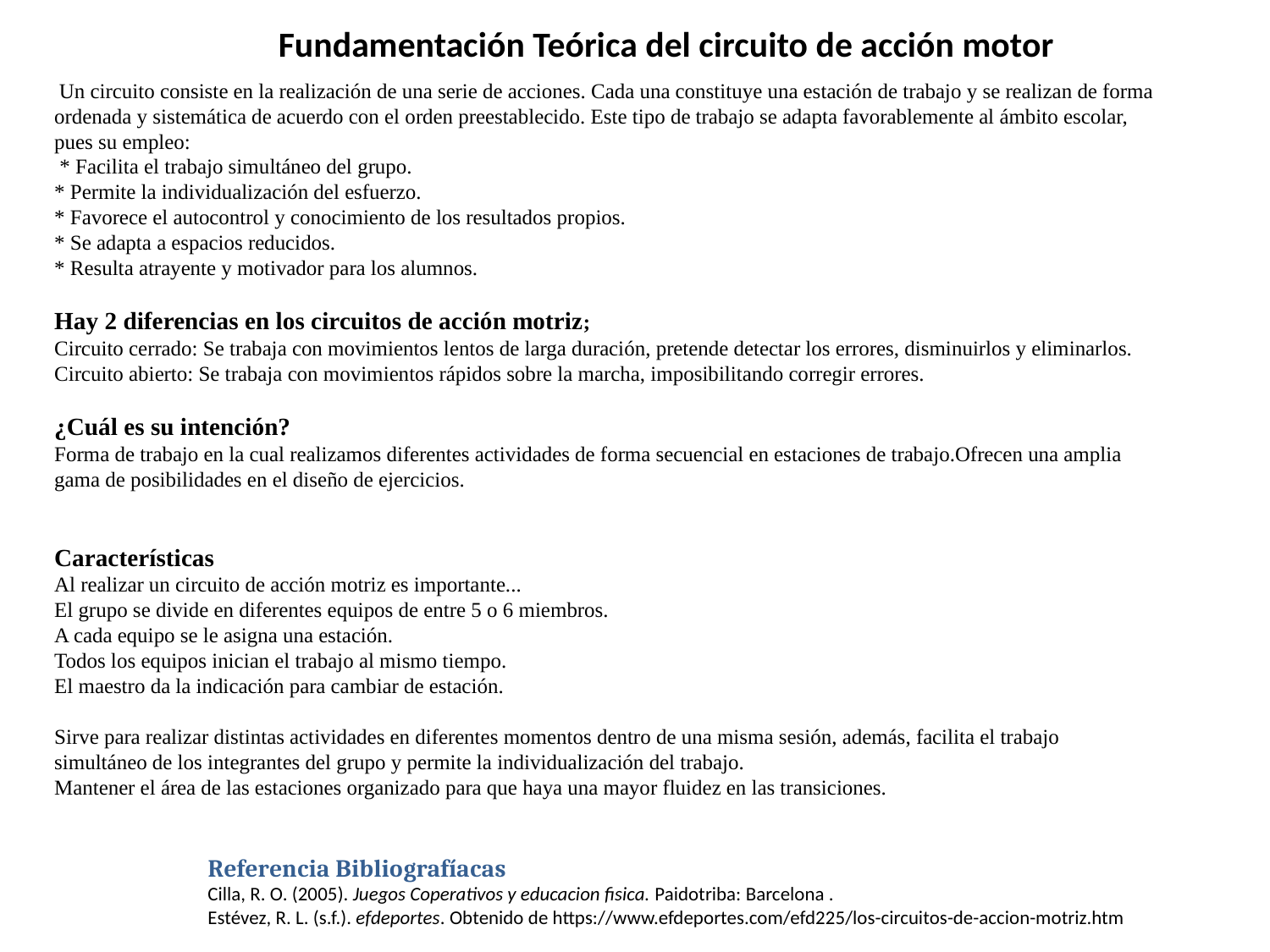

Fundamentación Teórica del circuito de acción motor
 Un circuito consiste en la realización de una serie de acciones. Cada una constituye una estación de trabajo y se realizan de forma ordenada y sistemática de acuerdo con el orden preestablecido. Este tipo de trabajo se adapta favorablemente al ámbito escolar, pues su empleo:
 * Facilita el trabajo simultáneo del grupo.
* Permite la individualización del esfuerzo.
* Favorece el autocontrol y conocimiento de los resultados propios.
* Se adapta a espacios reducidos.
* Resulta atrayente y motivador para los alumnos.

Hay 2 diferencias en los circuitos de acción motriz;
Circuito cerrado: Se trabaja con movimientos lentos de larga duración, pretende detectar los errores, disminuirlos y eliminarlos.
Circuito abierto: Se trabaja con movimientos rápidos sobre la marcha, imposibilitando corregir errores.

¿Cuál es su intención?
Forma de trabajo en la cual realizamos diferentes actividades de forma secuencial en estaciones de trabajo.Ofrecen una amplia gama de posibilidades en el diseño de ejercicios.

Características
Al realizar un circuito de acción motriz es importante...
El grupo se divide en diferentes equipos de entre 5 o 6 miembros.
A cada equipo se le asigna una estación.
Todos los equipos inician el trabajo al mismo tiempo.
El maestro da la indicación para cambiar de estación.

Sirve para realizar distintas actividades en diferentes momentos dentro de una misma sesión, además, facilita el trabajo simultáneo de los integrantes del grupo y permite la individualización del trabajo.
Mantener el área de las estaciones organizado para que haya una mayor fluidez en las transiciones.

Referencia Bibliografíacas
Cilla, R. O. (2005). Juegos Coperativos y educacion fisica. Paidotriba: Barcelona .
Estévez, R. L. (s.f.). efdeportes. Obtenido de https://www.efdeportes.com/efd225/los-circuitos-de-accion-motriz.htm